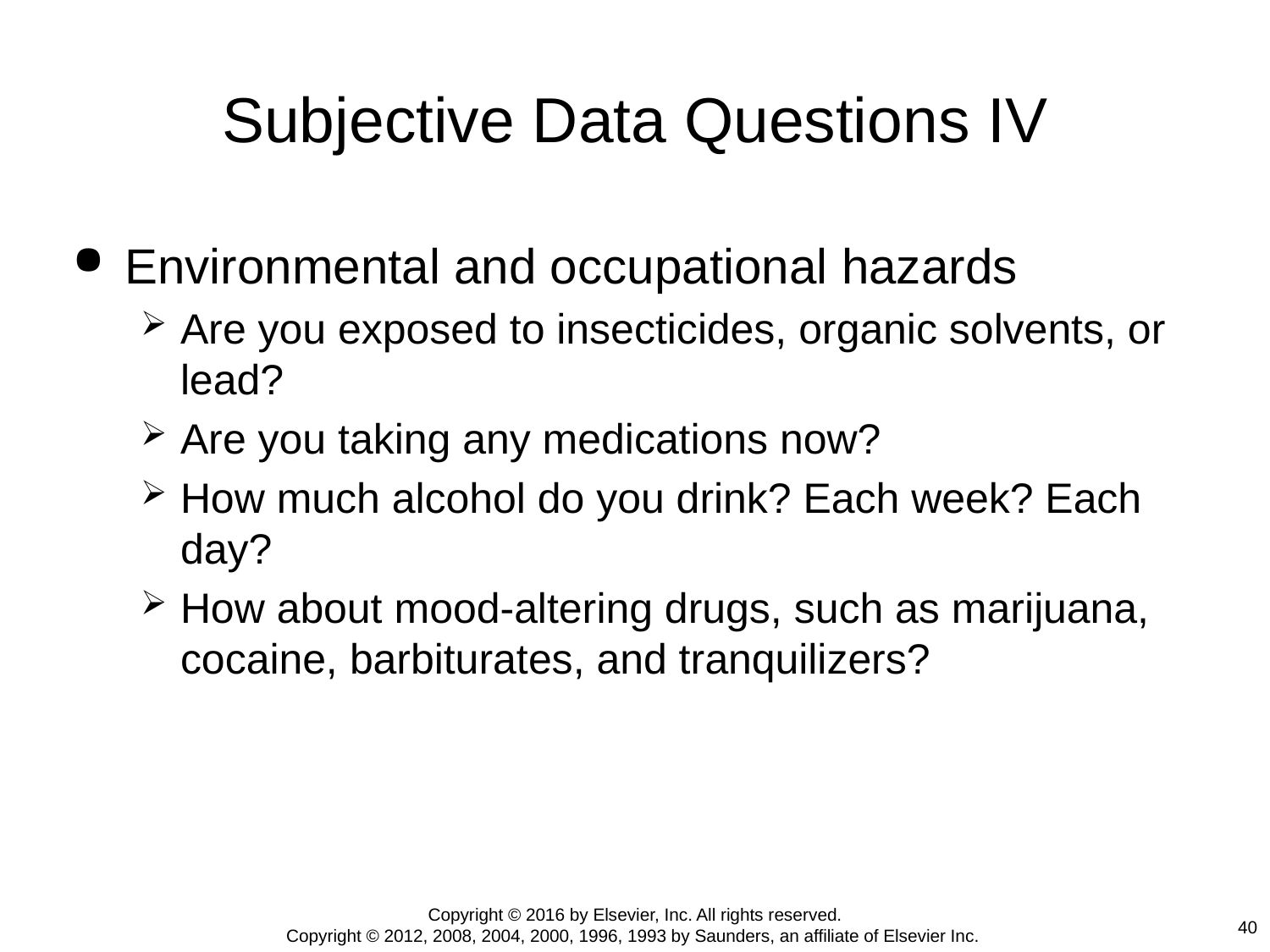

# Subjective Data Questions IV
Environmental and occupational hazards
Are you exposed to insecticides, organic solvents, or lead?
Are you taking any medications now?
How much alcohol do you drink? Each week? Each day?
How about mood-altering drugs, such as marijuana, cocaine, barbiturates, and tranquilizers?
Copyright © 2016 by Elsevier, Inc. All rights reserved.
Copyright © 2012, 2008, 2004, 2000, 1996, 1993 by Saunders, an affiliate of Elsevier Inc.
40